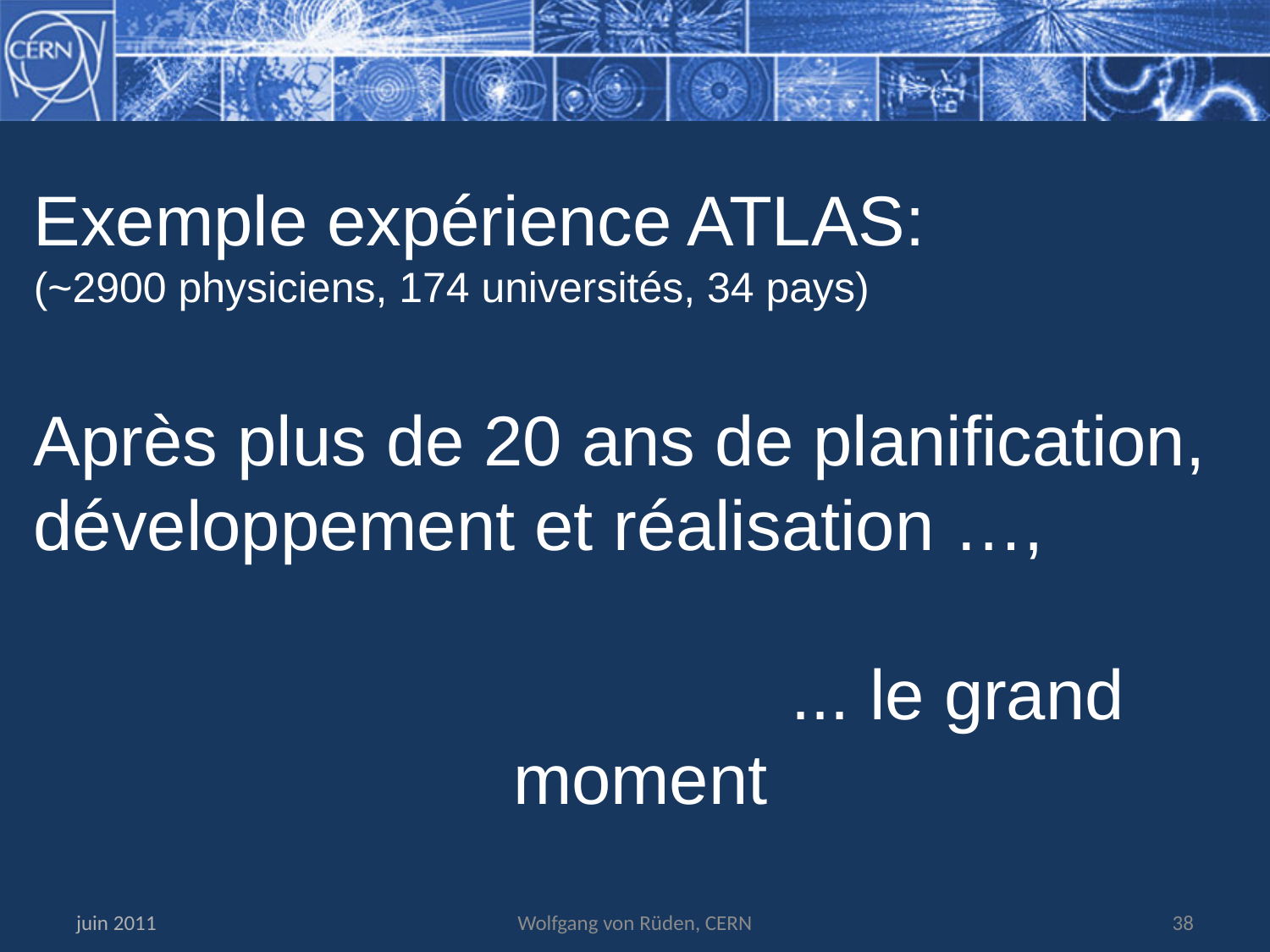

Exemple expérience ATLAS:
(~2900 physiciens, 174 universités, 34 pays)

Après plus de 20 ans de planification, développement et réalisation …,

					... le grand moment
juin 2011
Wolfgang von Rüden, CERN
38